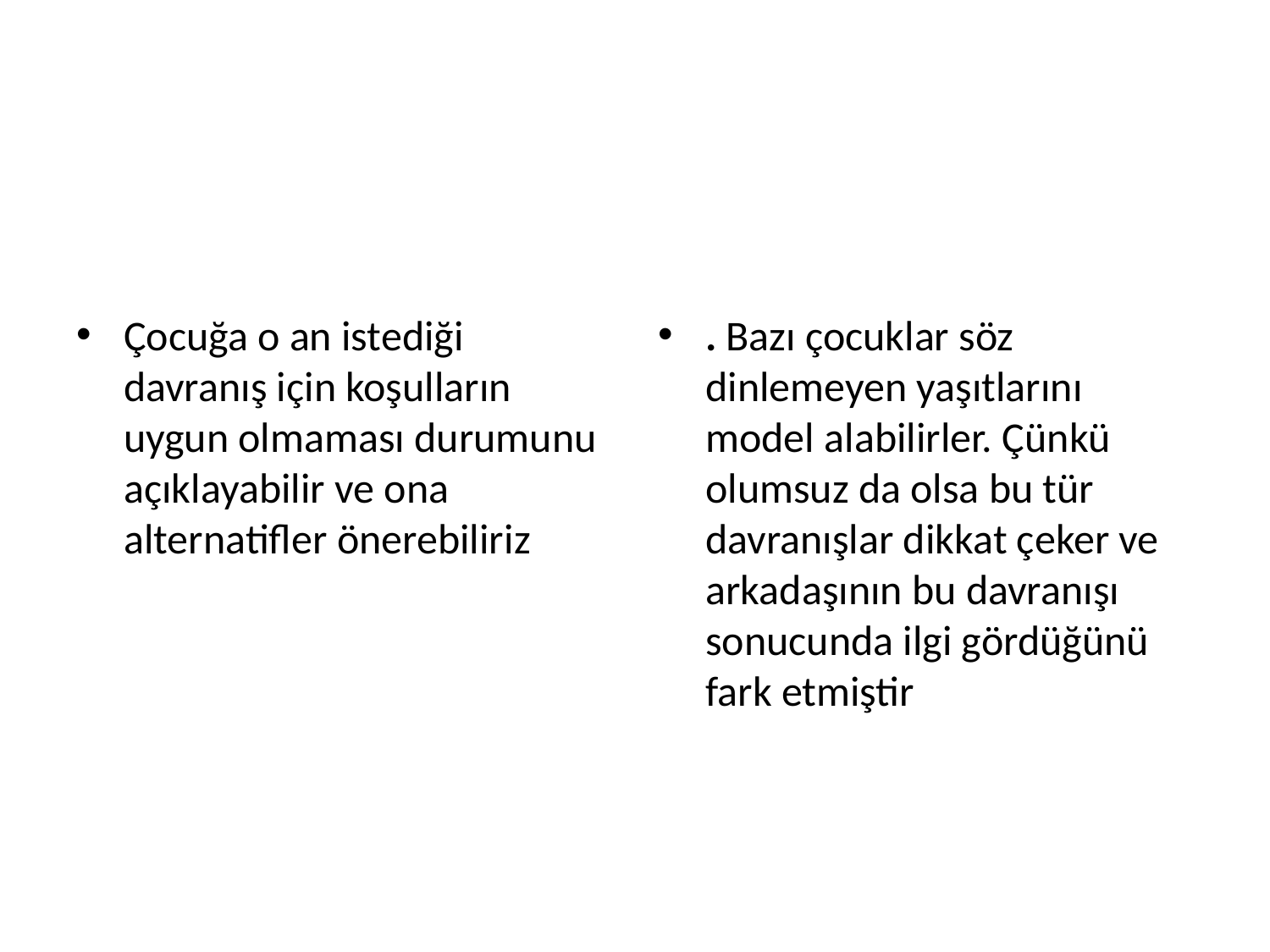

Çocuğa o an istediği davranış için koşulların uygun olmaması durumunu açıklayabilir ve ona alternatifler önerebiliriz
. Bazı çocuklar söz dinlemeyen yaşıtlarını model alabilirler. Çünkü olumsuz da olsa bu tür davranışlar dikkat çeker ve arkadaşının bu davranışı sonucunda ilgi gördüğünü fark etmiştir